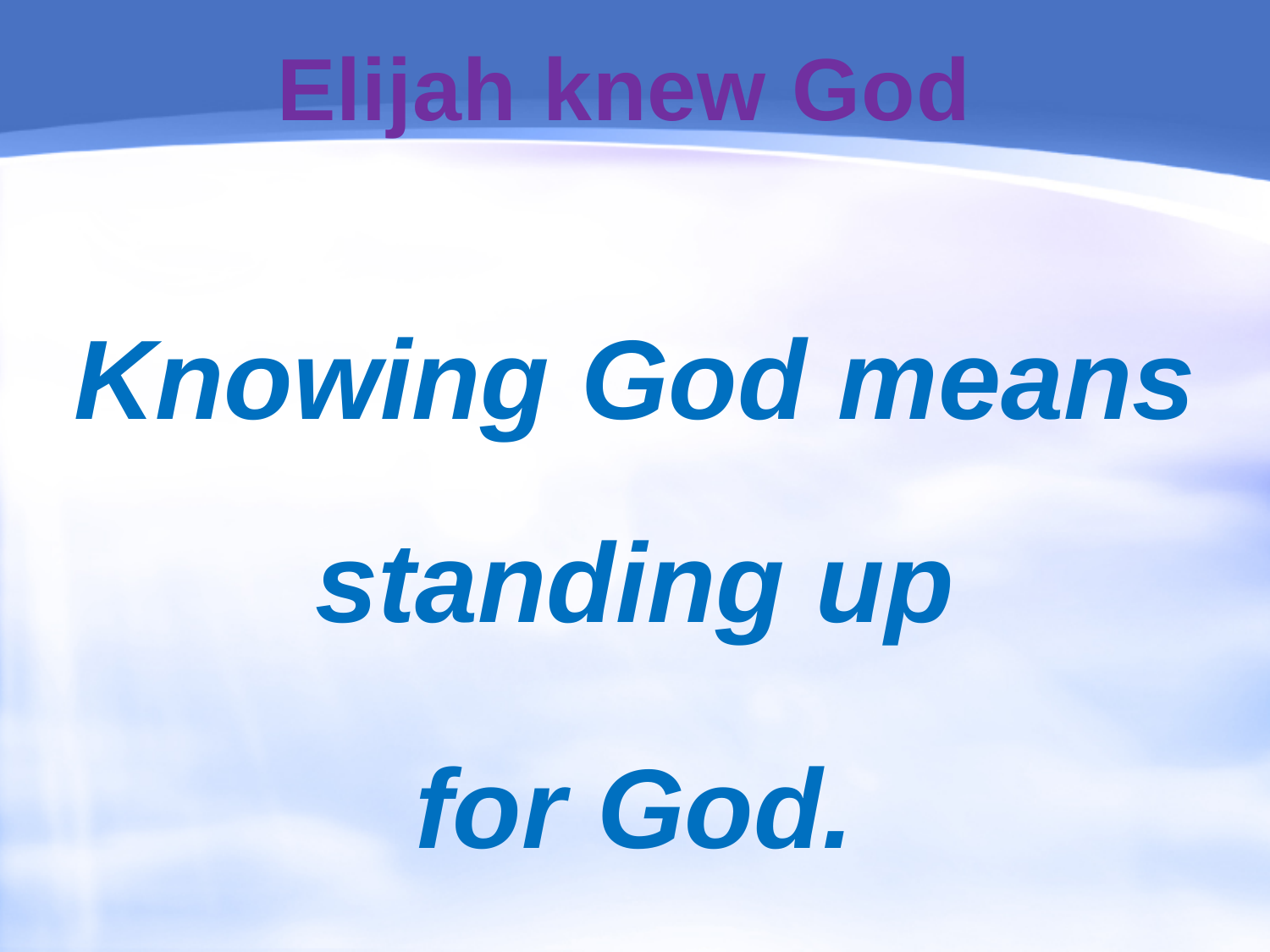

# Elijah knew God
Knowing God means standing up
for God.